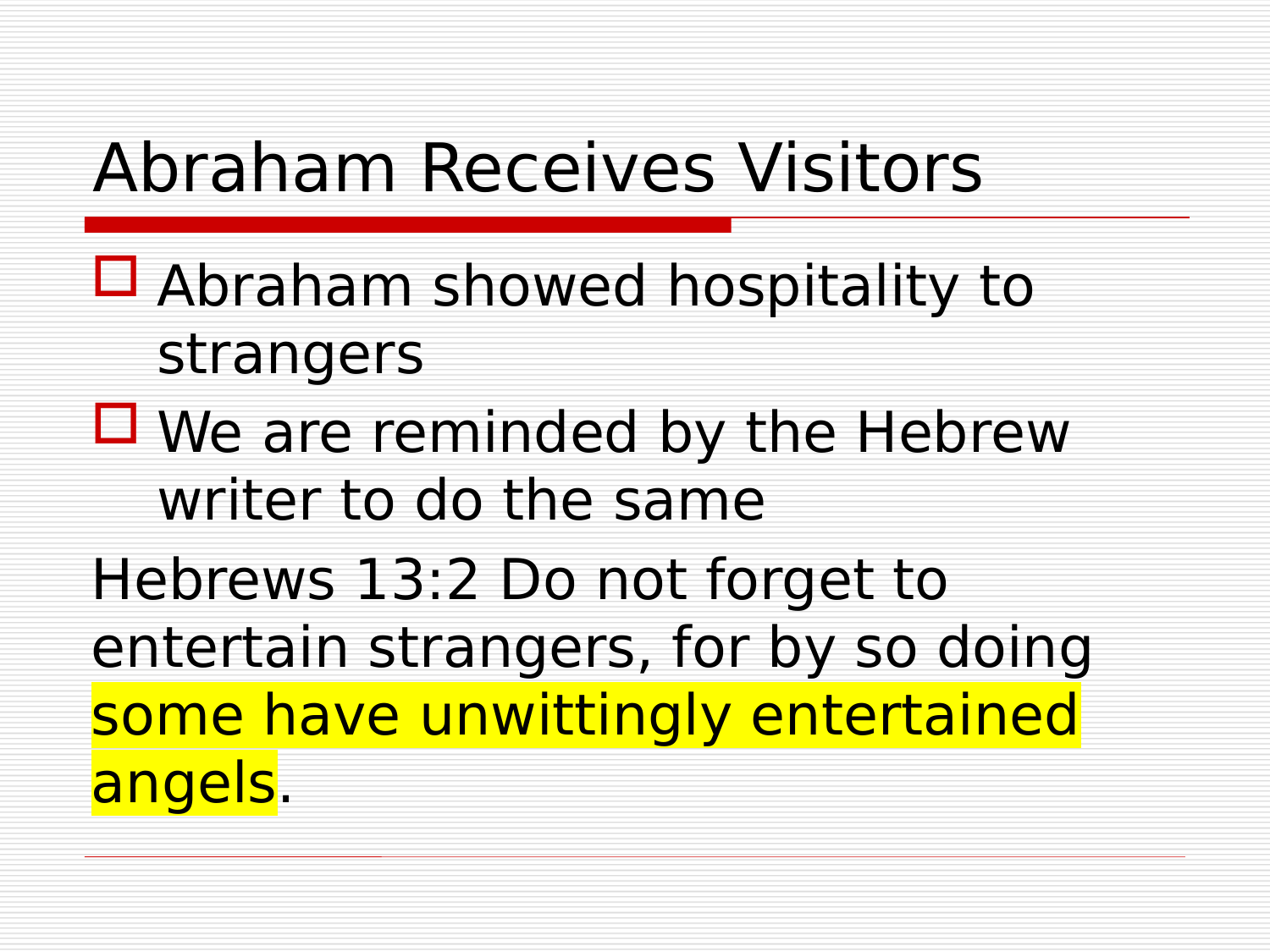

# Abraham Receives Visitors
Abraham showed hospitality to strangers
We are reminded by the Hebrew writer to do the same
Hebrews 13:2 Do not forget to entertain strangers, for by so doing some have unwittingly entertained angels.